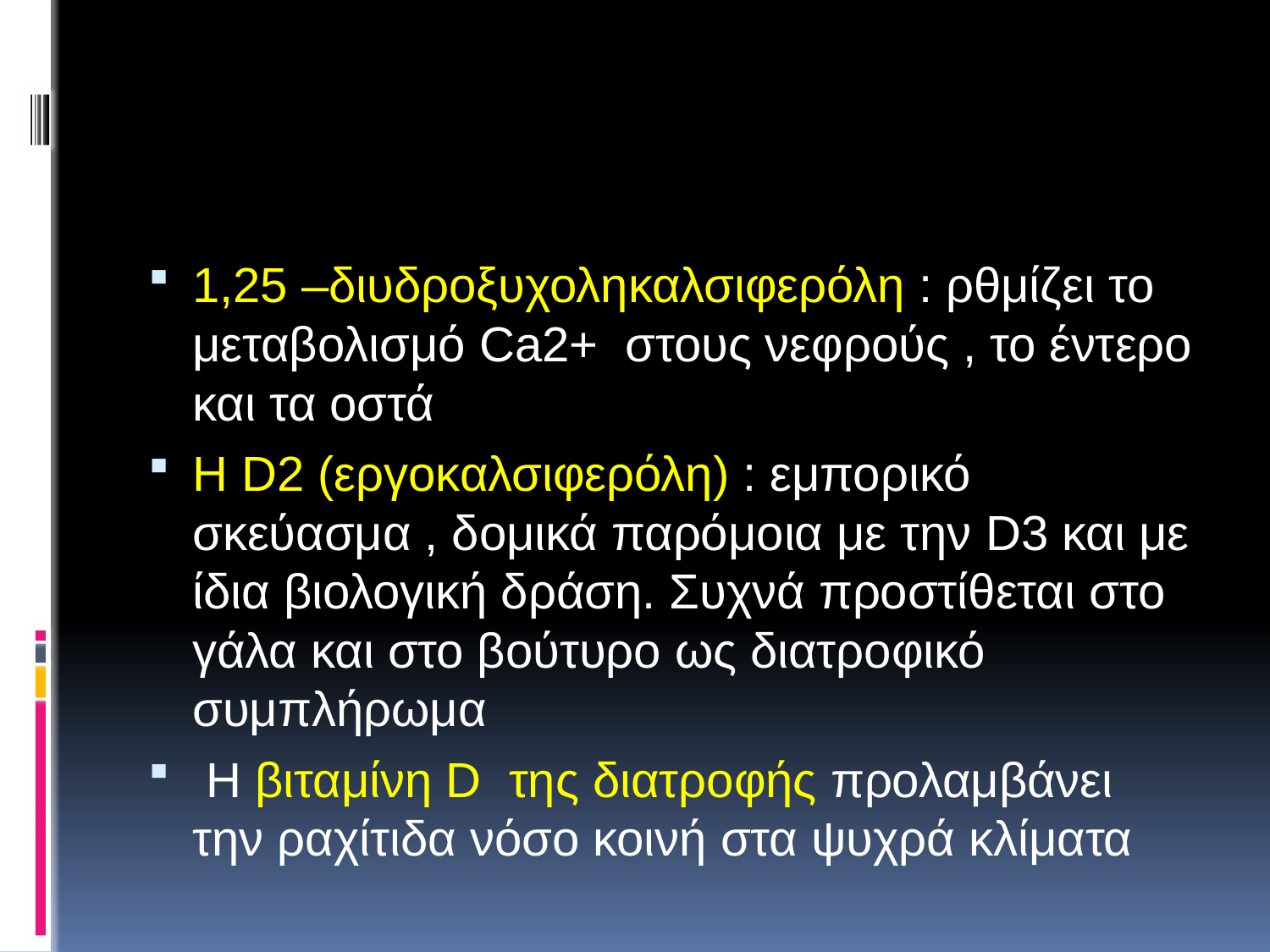

#
1,25 –διυδροξυχοληκαλσιφερόλη : ρθμίζει το μεταβολισμό Ca2+  στους νεφρούς , το έντερο και τα οστά
Η D2 (εργοκαλσιφερόλη) : εμπορικό σκεύασμα , δομικά παρόμοια με την D3 και με ίδια βιολογική δράση. Συχνά προστίθεται στο γάλα και στο βούτυρο ως διατροφικό συμπλήρωμα
 Η βιταμίνη D  της διατροφής προλαμβάνει την ραχίτιδα νόσο κοινή στα ψυχρά κλίματα